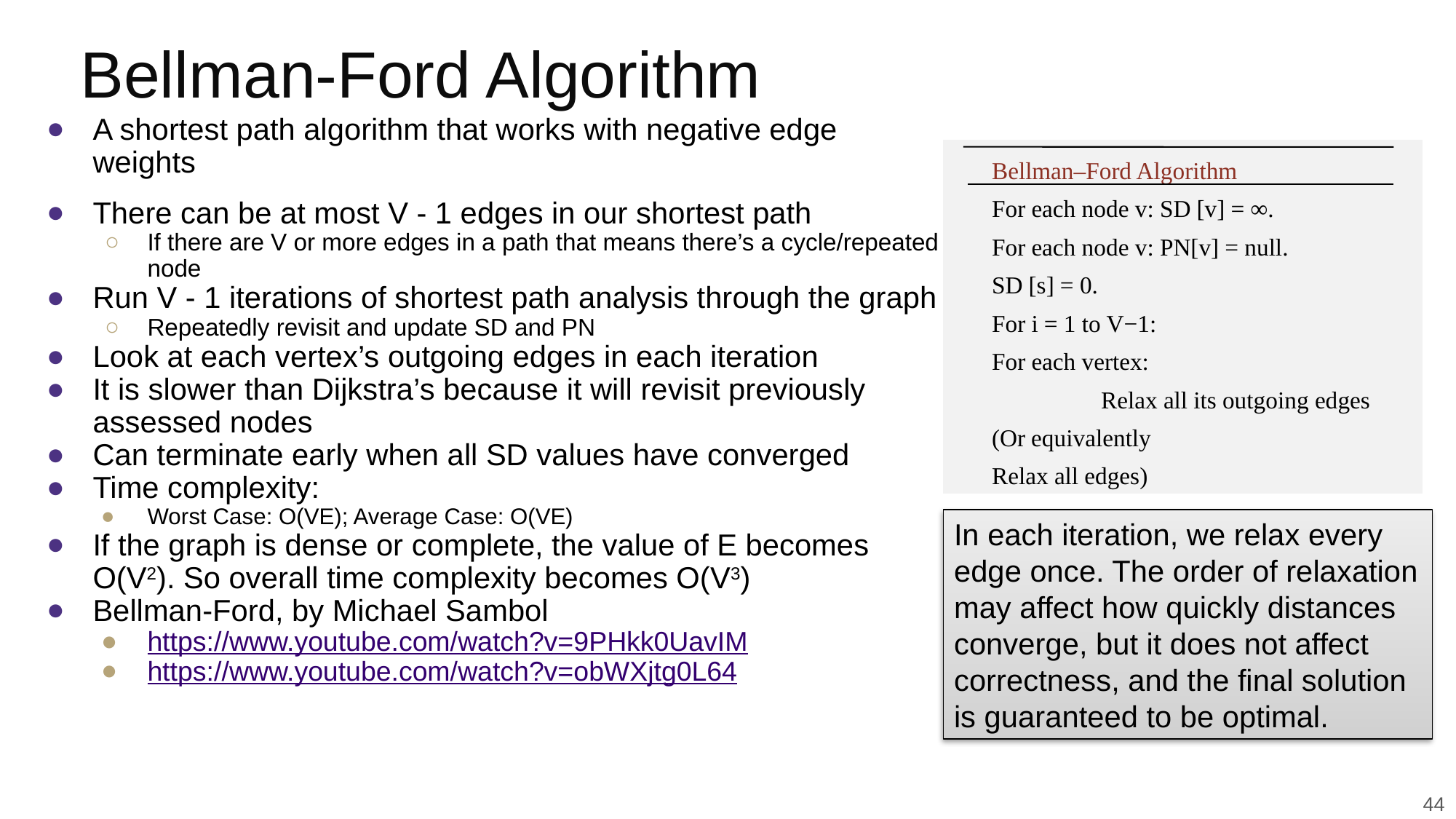

# Bellman-Ford Algorithm
A shortest path algorithm that works with negative edge weights
There can be at most V - 1 edges in our shortest path
If there are V or more edges in a path that means there’s a cycle/repeated node
Run V - 1 iterations of shortest path analysis through the graph
Repeatedly revisit and update SD and PN
Look at each vertex’s outgoing edges in each iteration
It is slower than Dijkstra’s because it will revisit previously assessed nodes
Can terminate early when all SD values have converged
Time complexity:
Worst Case: O(VE); Average Case: O(VE)
If the graph is dense or complete, the value of E becomes O(V2). So overall time complexity becomes O(V3)
Bellman-Ford, by Michael Sambol
https://www.youtube.com/watch?v=9PHkk0UavIM
https://www.youtube.com/watch?v=obWXjtg0L64

Bellman–Ford Algorithm
For each node v: SD [v] = ∞.
For each node v: PN[v] = null.
SD [s] = 0.
For i = 1 to V−1:
For each vertex:
	Relax all its outgoing edges
(Or equivalently
Relax all edges)

In each iteration, we relax every edge once. The order of relaxation may affect how quickly distances converge, but it does not affect correctness, and the final solution is guaranteed to be optimal.